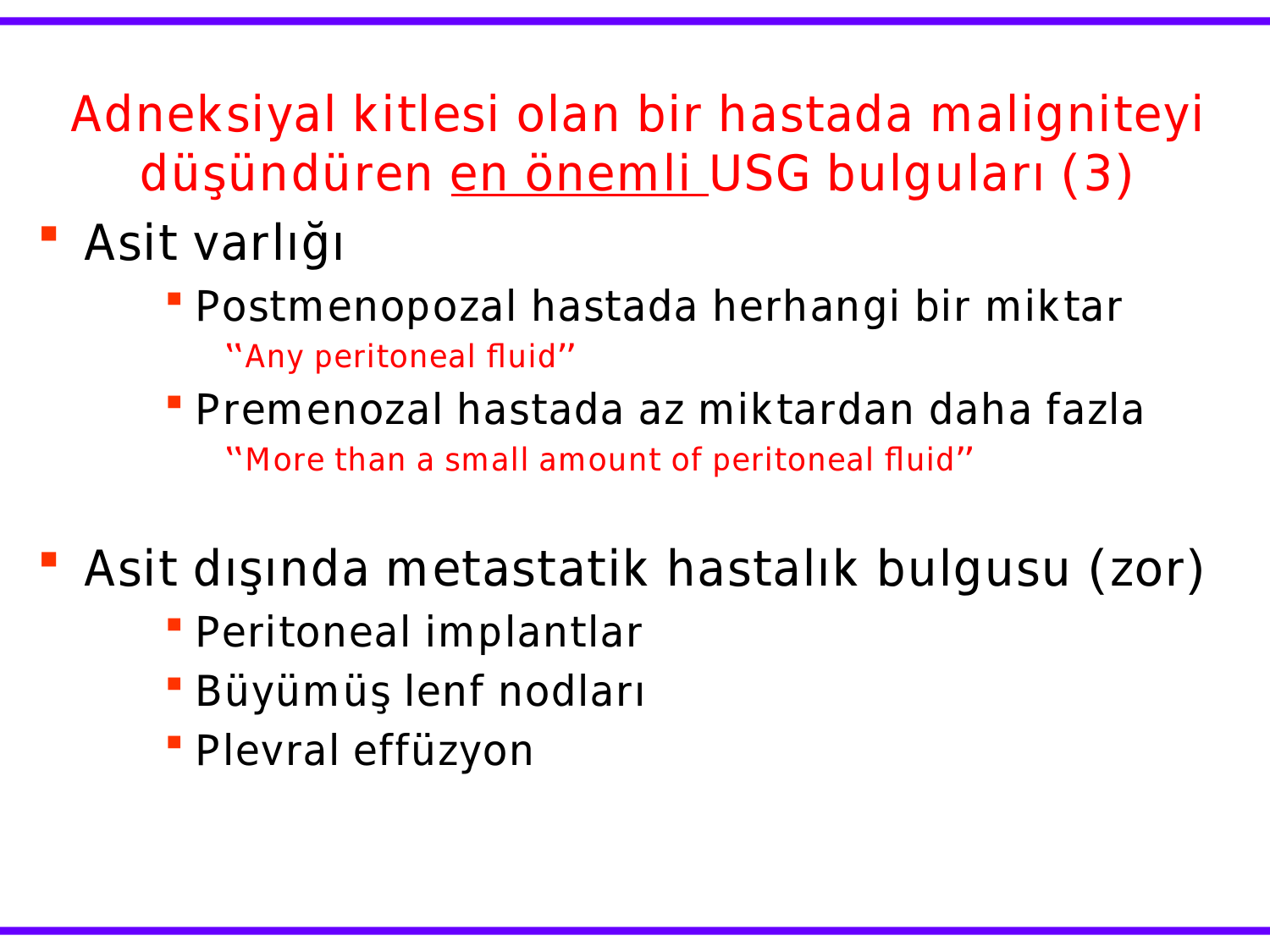

Adneksiyal kitlesi olan bir hastada maligniteyi düşündüren en önemli USG bulguları (3)
Asit varlığı
Postmenopozal hastada herhangi bir miktar
‘‘Any peritoneal fluid’’
Premenozal hastada az miktardan daha fazla
‘‘More than a small amount of peritoneal fluid’’

Asit dışında metastatik hastalık bulgusu (zor)
Peritoneal implantlar
Büyümüş lenf nodları
Plevral effüzyon